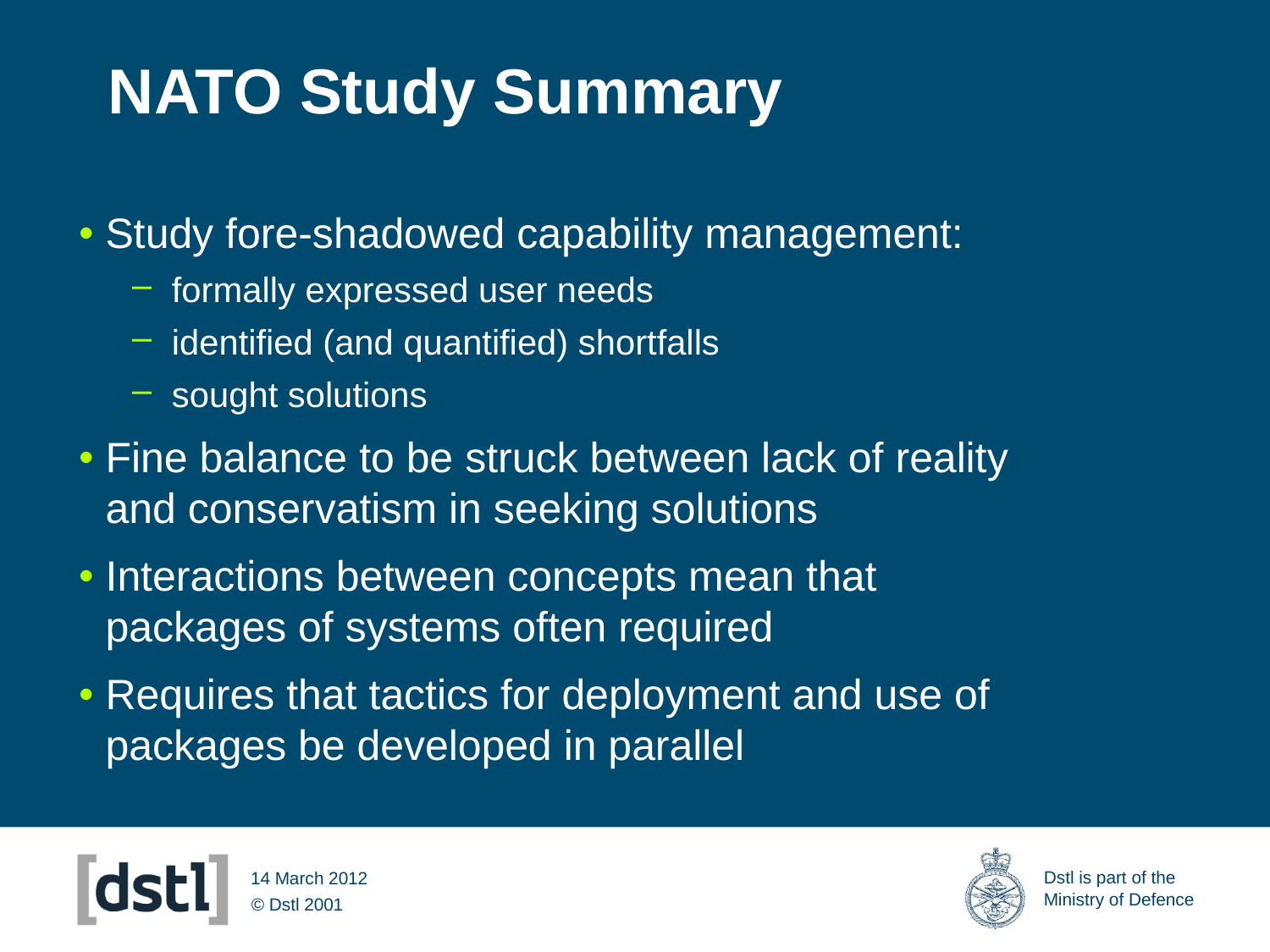

# NATO Study Summary
Study fore-shadowed capability management:
formally expressed user needs
identified (and quantified) shortfalls
sought solutions
Fine balance to be struck between lack of reality and conservatism in seeking solutions
Interactions between concepts mean that packages of systems often required
Requires that tactics for deployment and use of packages be developed in parallel
14 March 2012